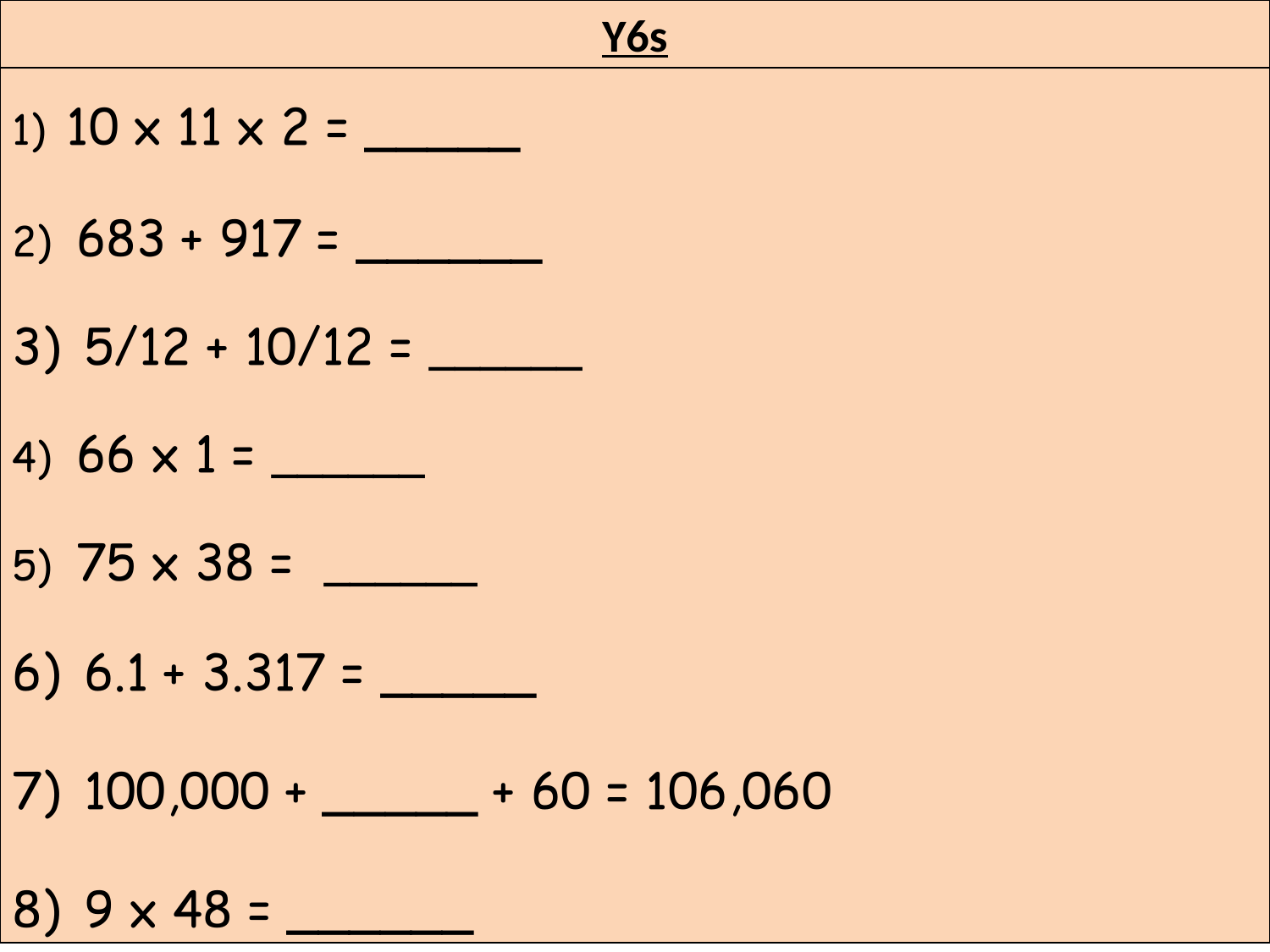

Y6s
1) 10 x 11 x 2 = _____

2)  683 + 917 = ______

5/12 + 10/12 = ______

4)  66 x 1 = ______

5)  75 x 38 =  ______

6.1 + 3.317 = _____

100,000 + _____ + 60 = 106,060

9 x 48 = ______